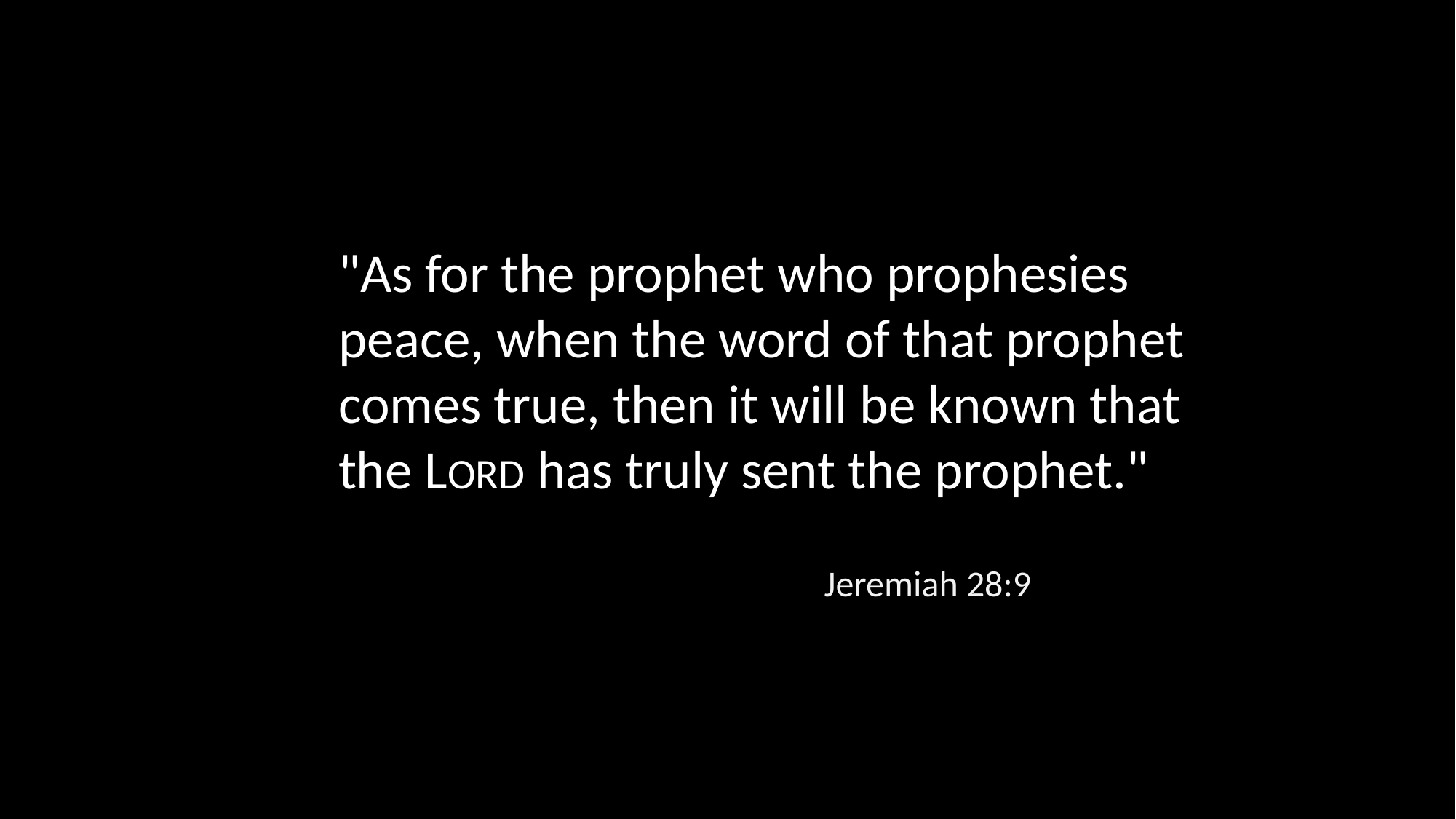

"As for the prophet who prophesies peace, when the word of that prophet comes true, then it will be known that the LORD has truly sent the prophet."
Jeremiah 28:9